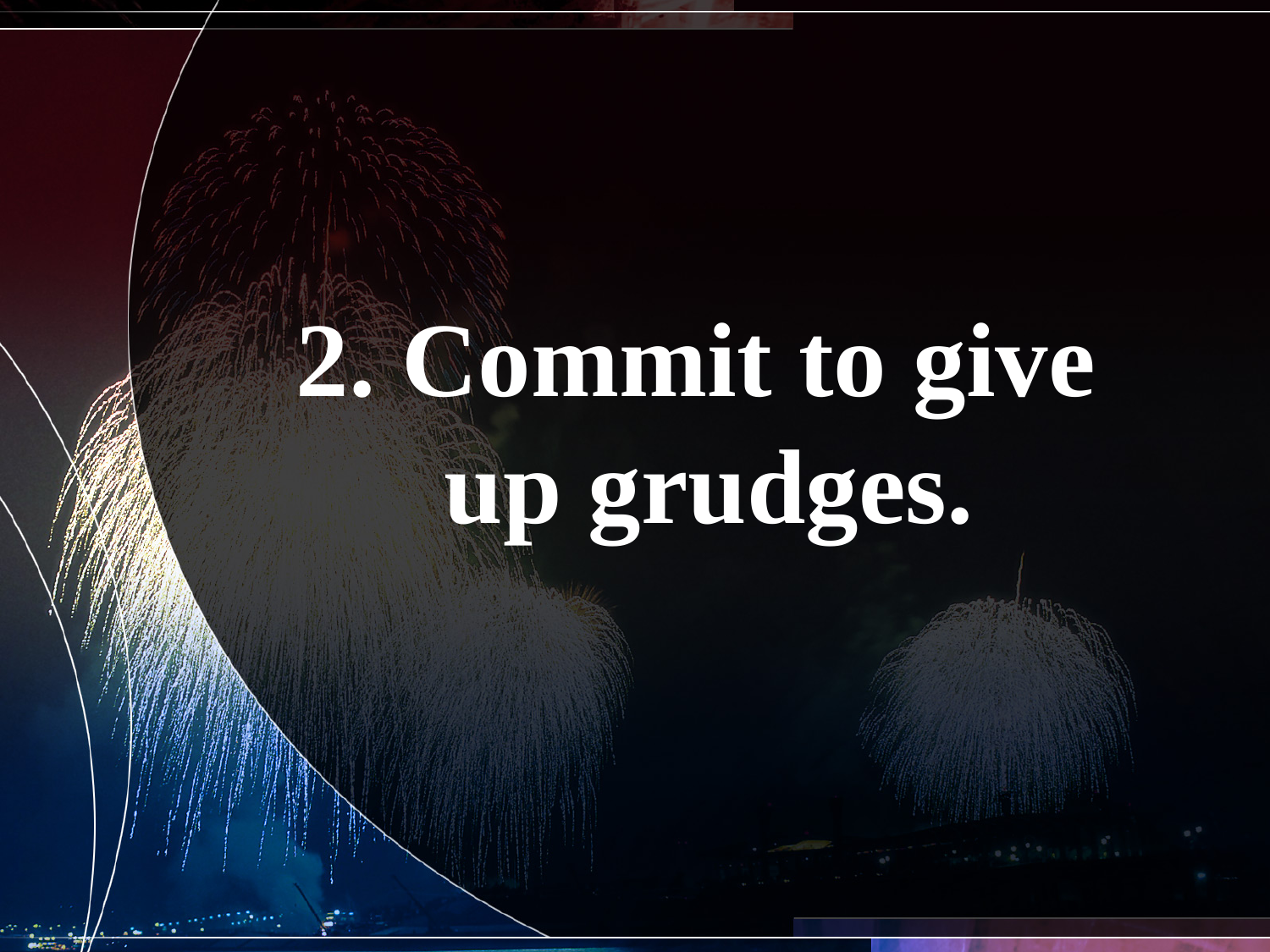

# 2. Commit to give up grudges.